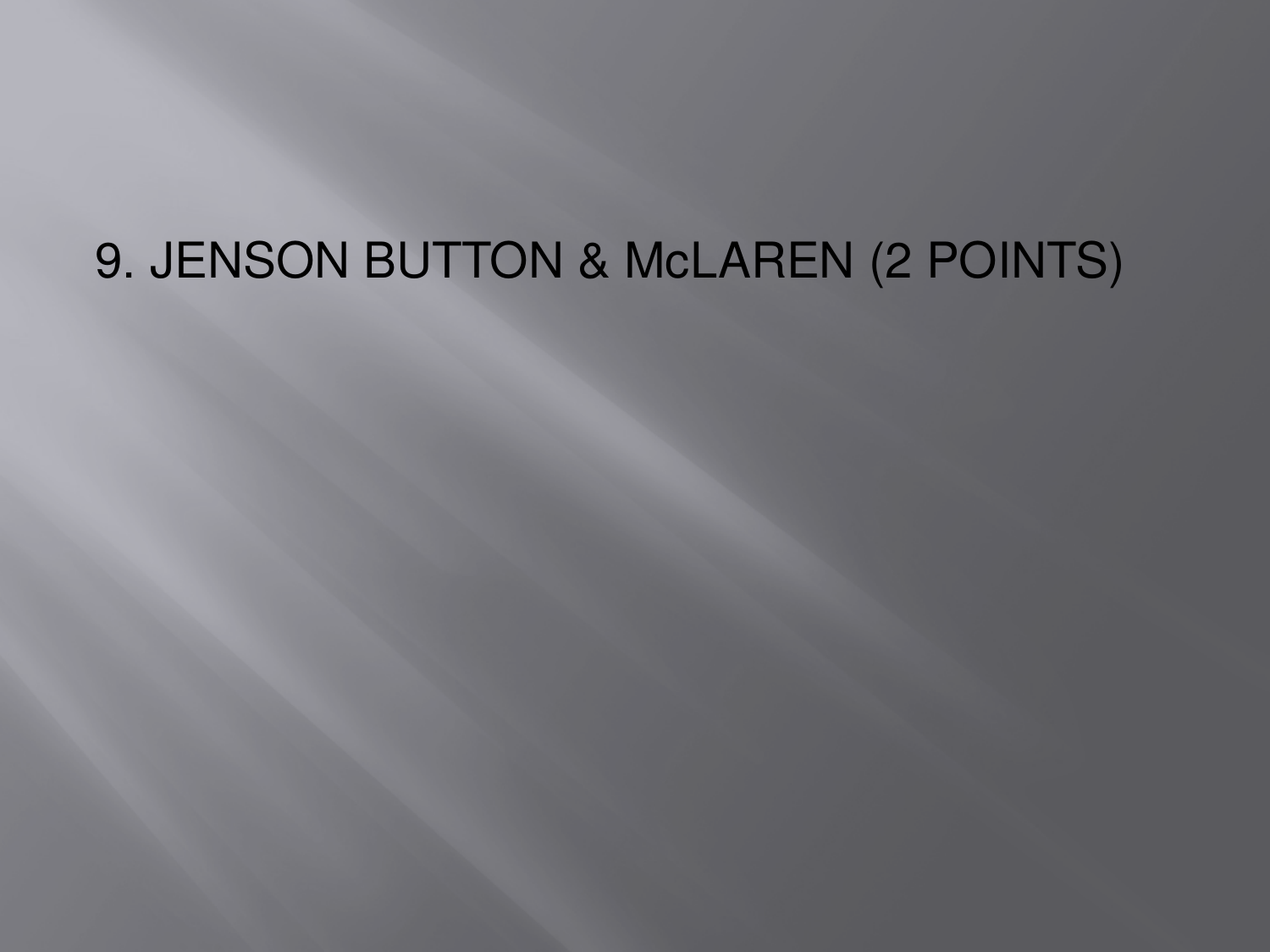

#
9. JENSON BUTTON & McLAREN (2 POINTS)